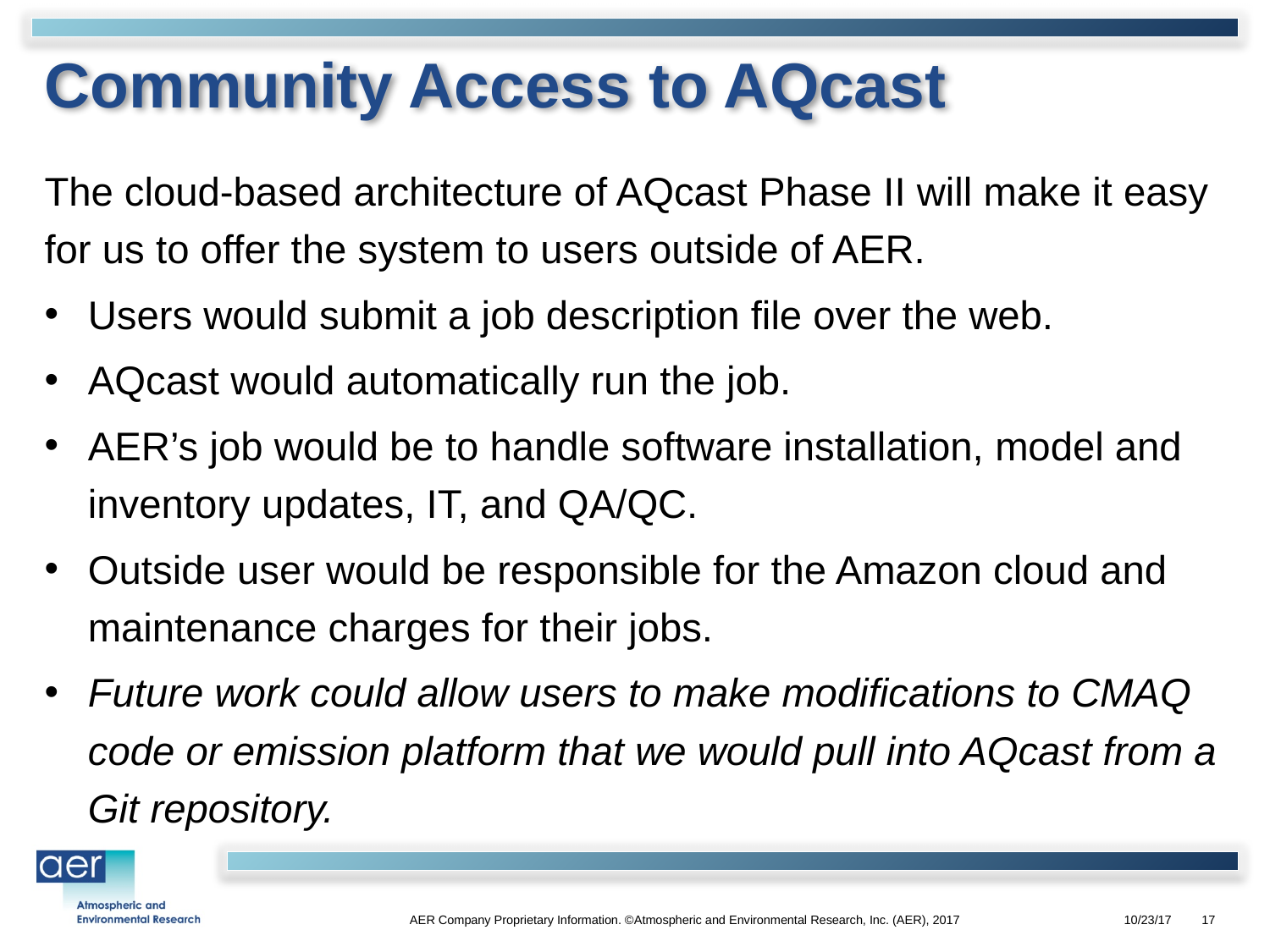

# Community Access to AQcast
The cloud-based architecture of AQcast Phase II will make it easy for us to offer the system to users outside of AER.
Users would submit a job description file over the web.
AQcast would automatically run the job.
AER’s job would be to handle software installation, model and inventory updates, IT, and QA/QC.
Outside user would be responsible for the Amazon cloud and maintenance charges for their jobs.
Future work could allow users to make modifications to CMAQ code or emission platform that we would pull into AQcast from a Git repository.